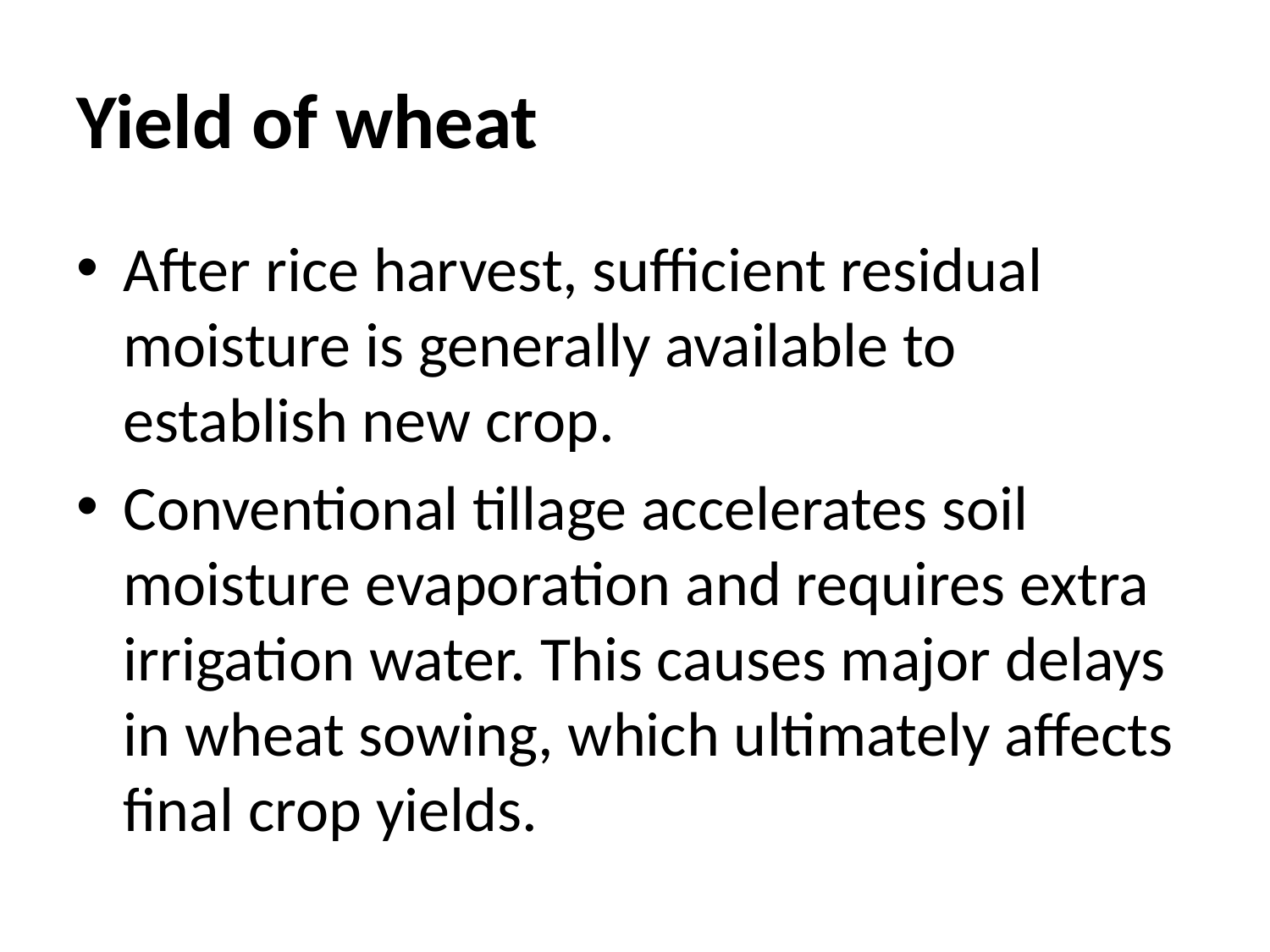

# Yield of wheat
After rice harvest, sufficient residual moisture is generally available to establish new crop.
Conventional tillage accelerates soil moisture evaporation and requires extra irrigation water. This causes major delays in wheat sowing, which ultimately affects final crop yields.